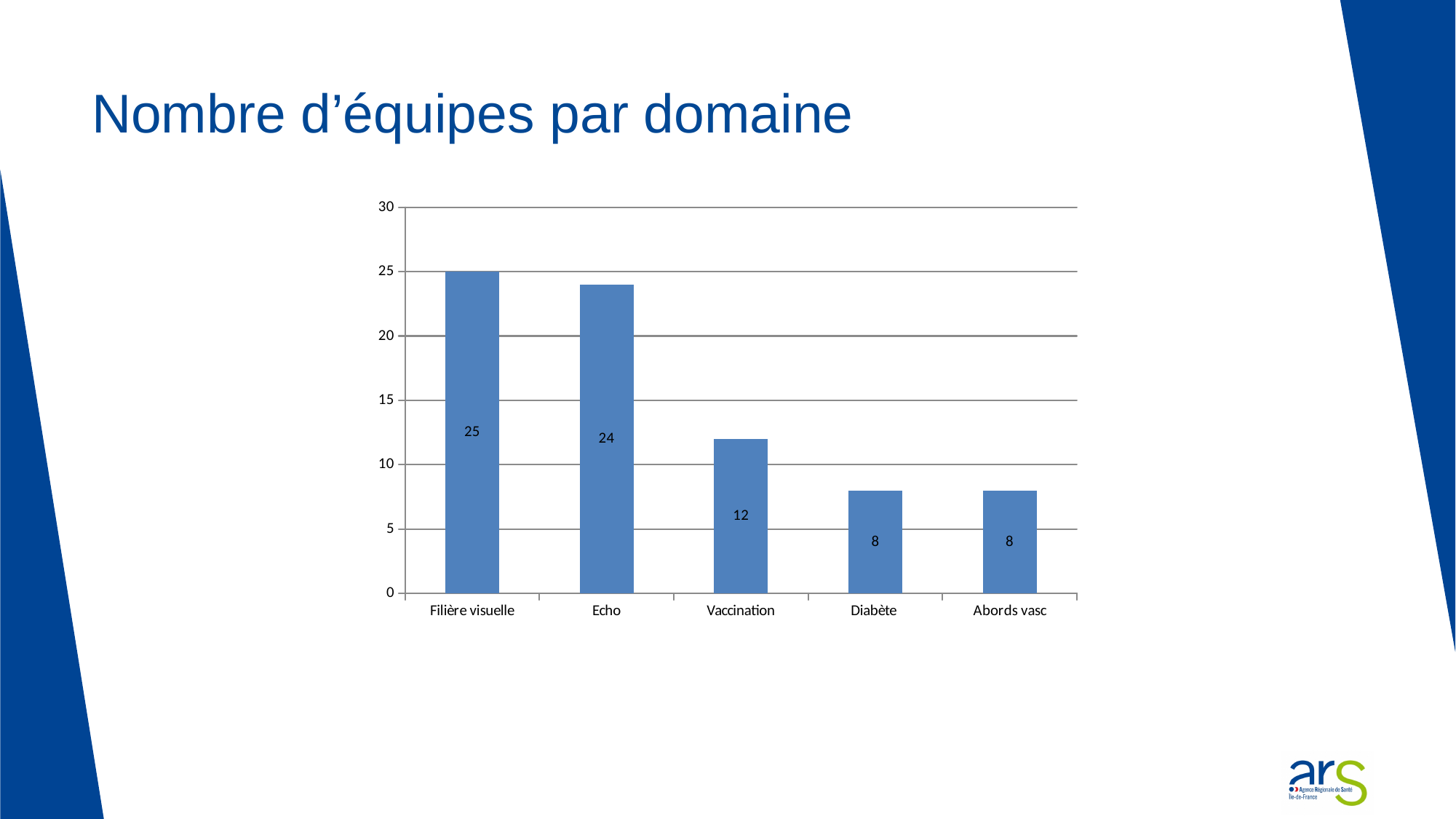

# Nombre d’équipes par domaine

### Chart

| Category |  |
|---|---|
| Filière visuelle | 25.0 |
| Echo | 24.0 |
| Vaccination | 12.0 |
| Diabète  | 8.0 |
| Abords vasc | 8.0 |